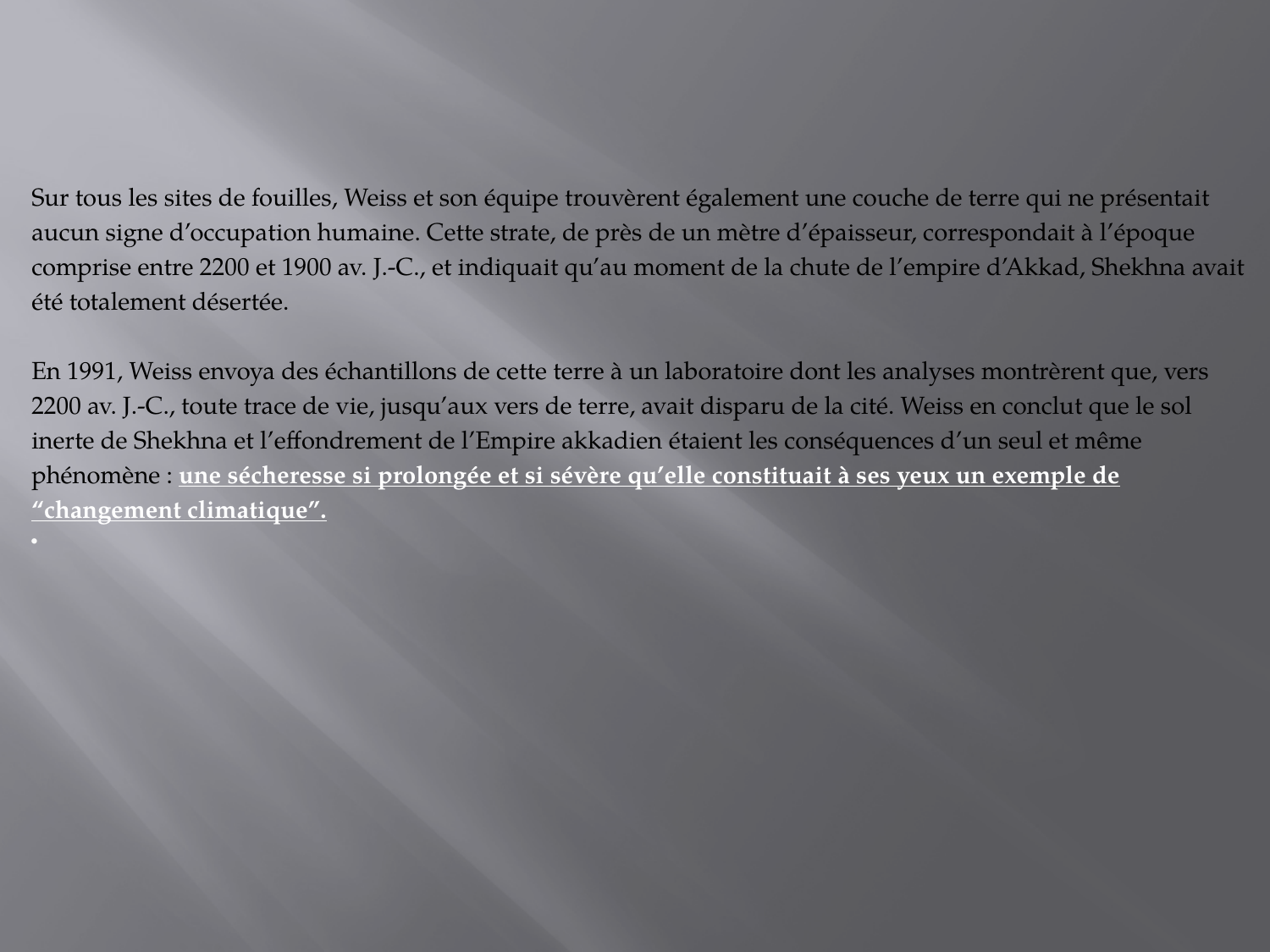

#

Sur tous les sites de fouilles, Weiss et son équipe trouvèrent également une couche de terre qui ne présentait
aucun signe d’occupation humaine. Cette strate, de près de un mètre d’épaisseur, correspondait à l’époque
comprise entre 2200 et 1900 av. J.-C., et indiquait qu’au moment de la chute de l’empire d’Akkad, Shekhna avait
été totalement désertée.

En 1991, Weiss envoya des échantillons de cette terre à un laboratoire dont les analyses montrèrent que, vers
2200 av. J.-C., toute trace de vie, jusqu’aux vers de terre, avait disparu de la cité. Weiss en conclut que le sol
inerte de Shekhna et l’effondrement de l’Empire akkadien étaient les conséquences d’un seul et même
phénomène : une sécheresse si prolongée et si sévère qu’elle constituait à ses yeux un exemple de
“changement climatique”.